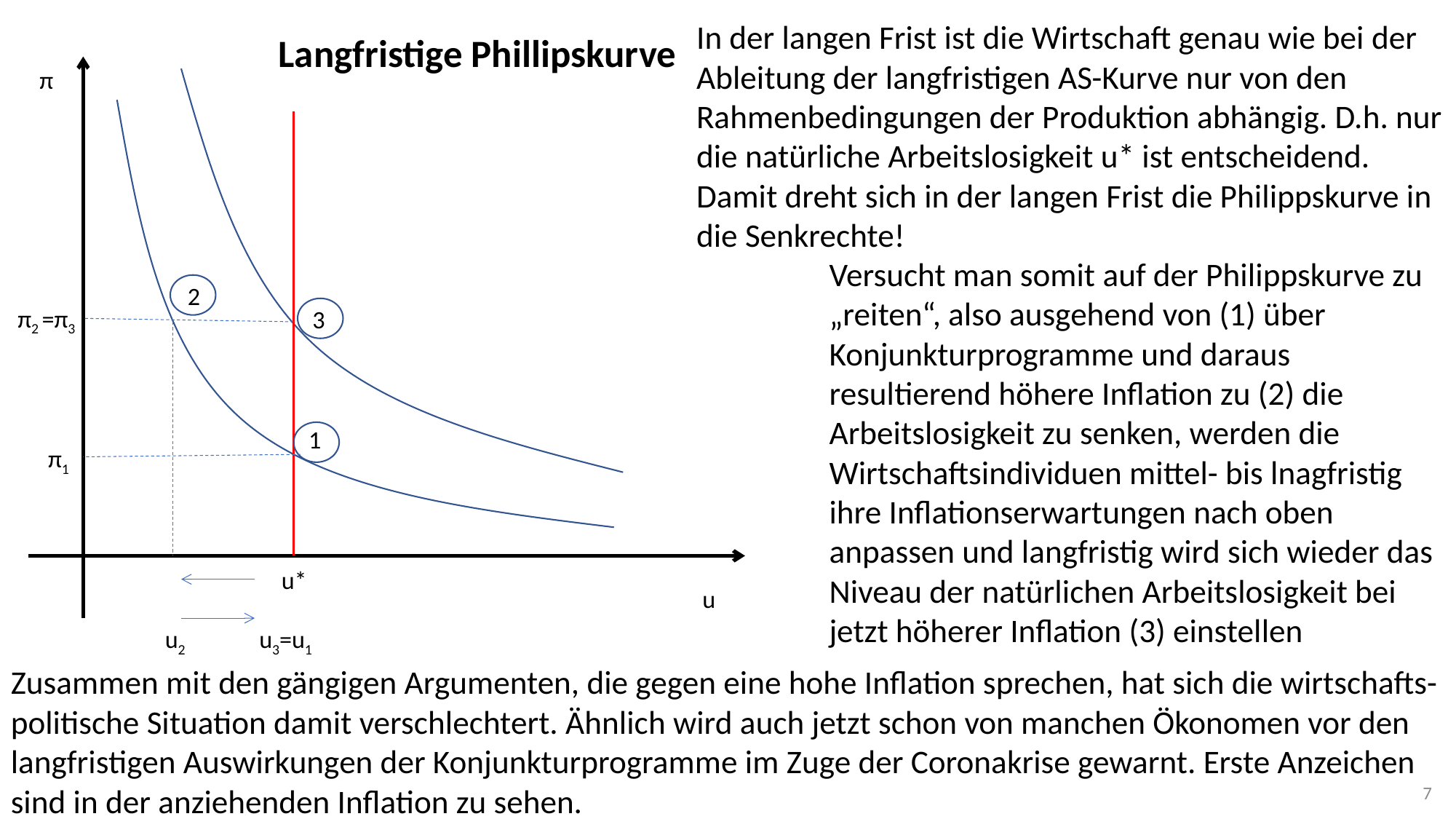

Langfristige Phillipskurve
In der langen Frist ist die Wirtschaft genau wie bei der Ableitung der langfristigen AS-Kurve nur von den Rahmenbedingungen der Produktion abhängig. D.h. nur die natürliche Arbeitslosigkeit u* ist entscheidend.
Damit dreht sich in der langen Frist die Philippskurve in die Senkrechte!
π

Versucht man somit auf der Philippskurve zu „reiten“, also ausgehend von (1) über Konjunkturprogramme und daraus resultierend höhere Inflation zu (2) die Arbeitslosigkeit zu senken, werden die Wirtschaftsindividuen mittel- bis lnagfristig ihre Inflationserwartungen nach oben anpassen und langfristig wird sich wieder das Niveau der natürlichen Arbeitslosigkeit bei jetzt höherer Inflation (3) einstellen
2

π2 =π3

3
1

π1
u*
u
u2
u3=u1
Zusammen mit den gängigen Argumenten, die gegen eine hohe Inflation sprechen, hat sich die wirtschafts- politische Situation damit verschlechtert. Ähnlich wird auch jetzt schon von manchen Ökonomen vor den langfristigen Auswirkungen der Konjunkturprogramme im Zuge der Coronakrise gewarnt. Erste Anzeichen sind in der anziehenden Inflation zu sehen.
7